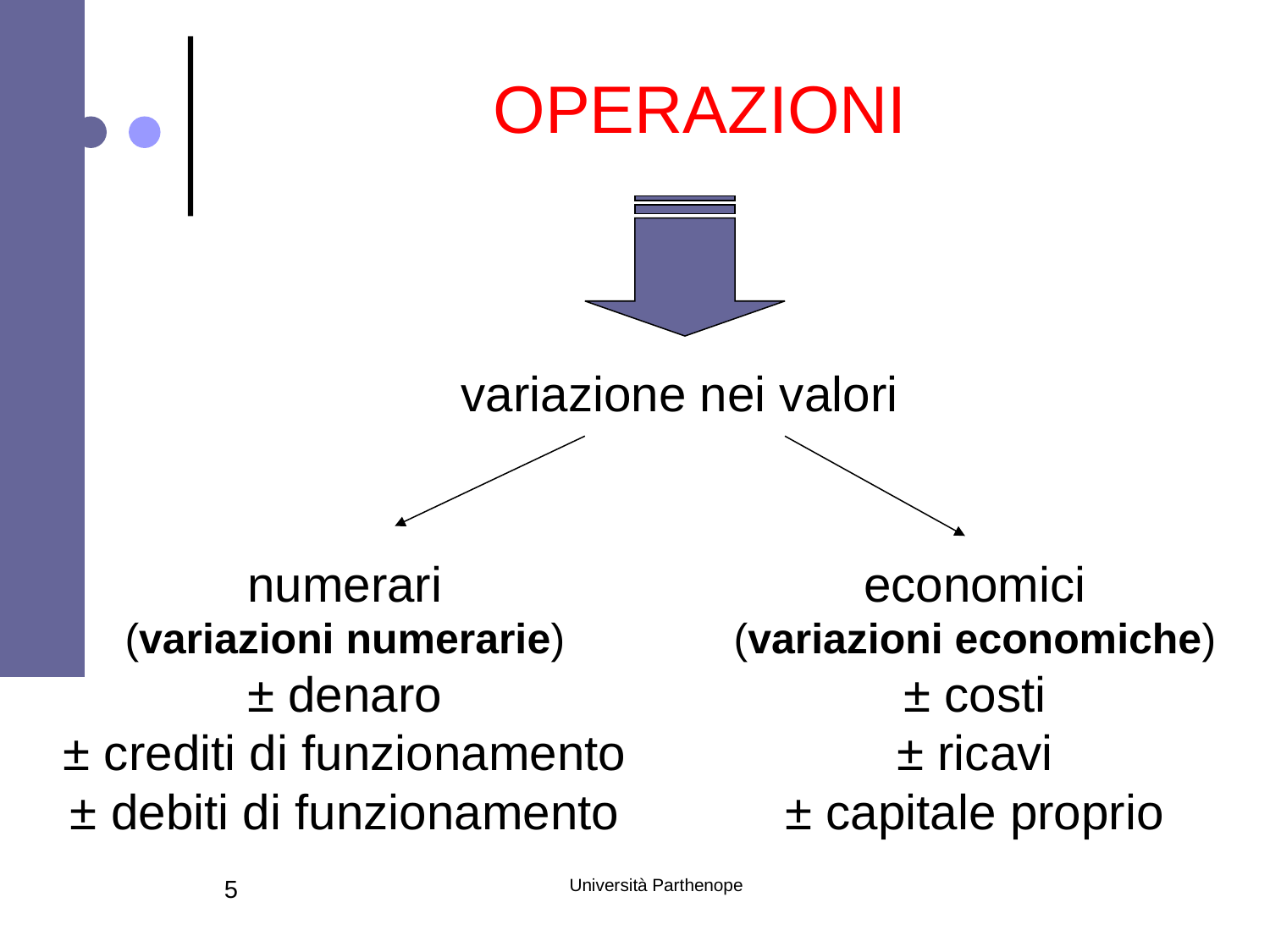

# OPERAZIONI

    variazione nei valori

numerari
(variazioni numerarie)
± denaro
± crediti di funzionamento
± debiti di funzionamento
economici
(variazioni economiche)
± costi
± ricavi
± capitale proprio
5
Università Parthenope